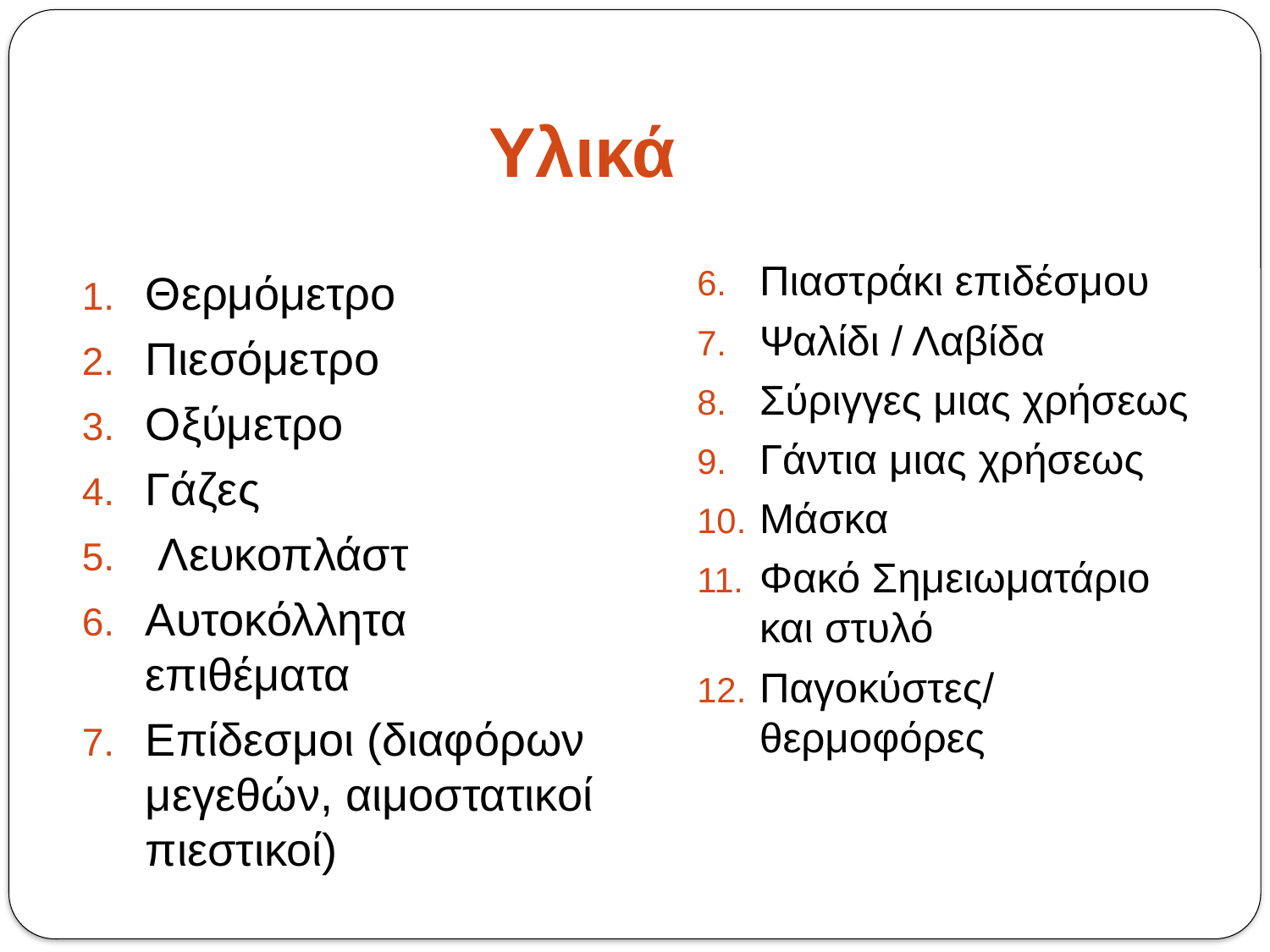

Υλικά

Πιαστράκι επιδέσμου
Ψαλίδι / Λαβίδα
Σύριγγες μιας χρήσεως
Γάντια μιας χρήσεως
Μάσκα
Φακό Σημειωματάριο και στυλό
Παγοκύστες/θερμοφόρες

Θερμόμετρο
Πιεσόμετρο
Οξύμετρο
Γάζες
 Λευκοπλάστ
Αυτοκόλλητα επιθέματα
Επίδεσμοι (διαφόρων μεγεθών, αιμοστατικοί πιεστικοί)